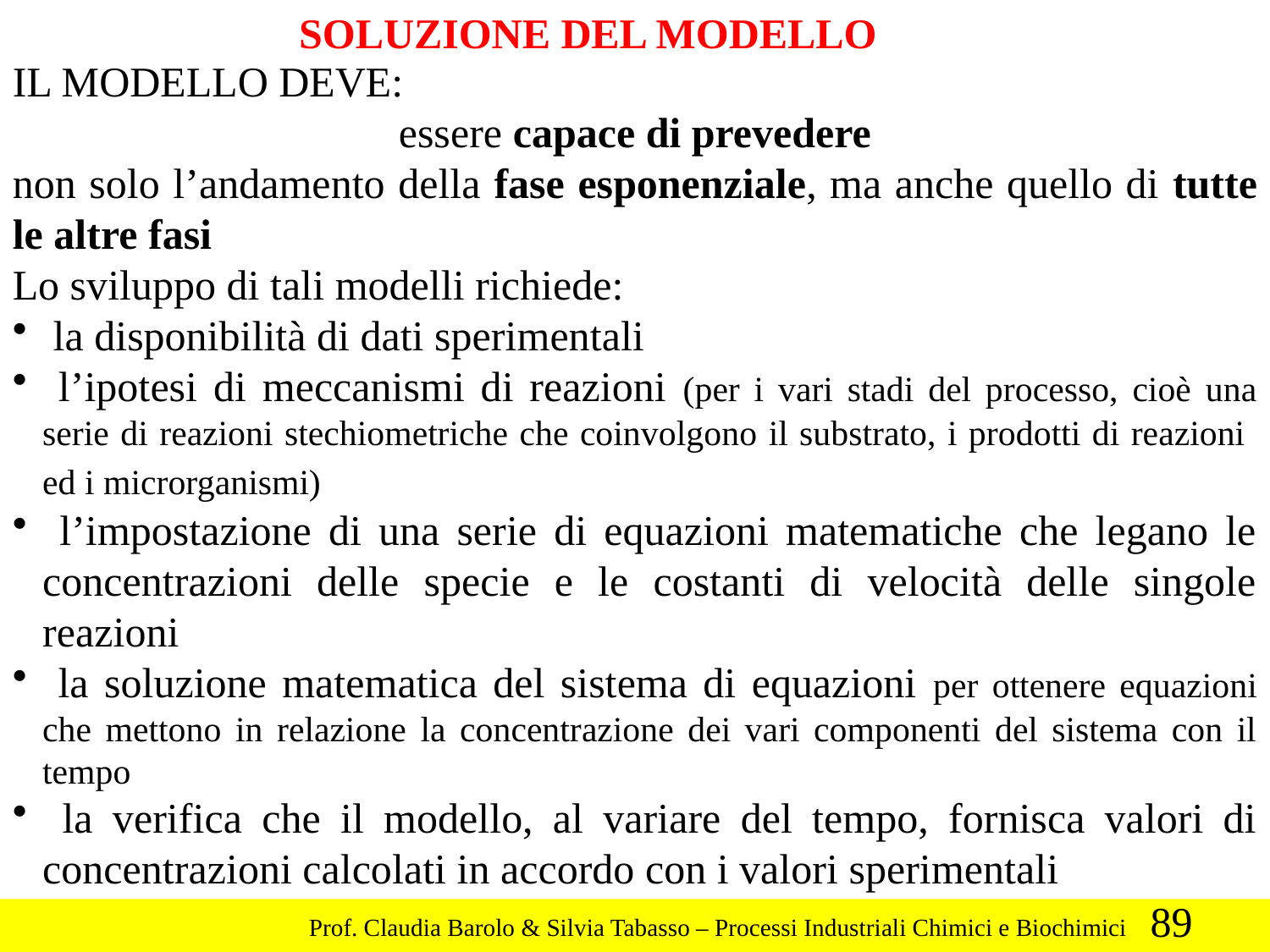

SOLUZIONE DEL MODELLO
IL MODELLO DEVE:
essere capace di prevedere
non solo l’andamento della fase esponenziale, ma anche quello di tutte le altre fasi
Lo sviluppo di tali modelli richiede:
 la disponibilità di dati sperimentali
 l’ipotesi di meccanismi di reazioni (per i vari stadi del processo, cioè una serie di reazioni stechiometriche che coinvolgono il substrato, i prodotti di reazioni  ed i microrganismi)
 l’impostazione di una serie di equazioni matematiche che legano le concentrazioni delle specie e le costanti di velocità delle singole reazioni
 la soluzione matematica del sistema di equazioni per ottenere equazioni che mettono in relazione la concentrazione dei vari componenti del sistema con il tempo
 la verifica che il modello, al variare del tempo, fornisca valori di concentrazioni calcolati in accordo con i valori sperimentali
89